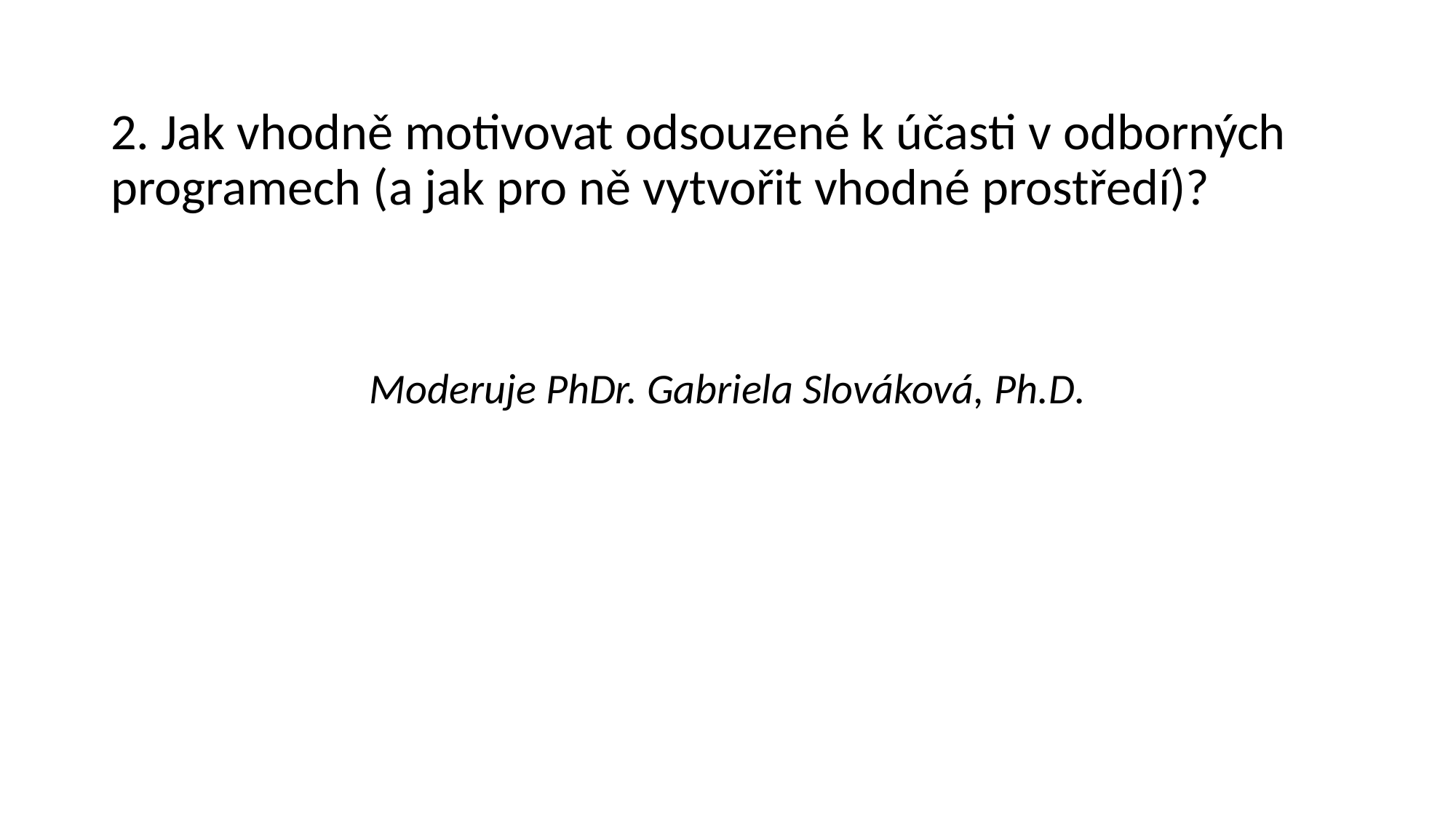

# 2. Jak vhodně motivovat odsouzené k účasti v odborných programech (a jak pro ně vytvořit vhodné prostředí)?
Moderuje PhDr. Gabriela Slováková, Ph.D.